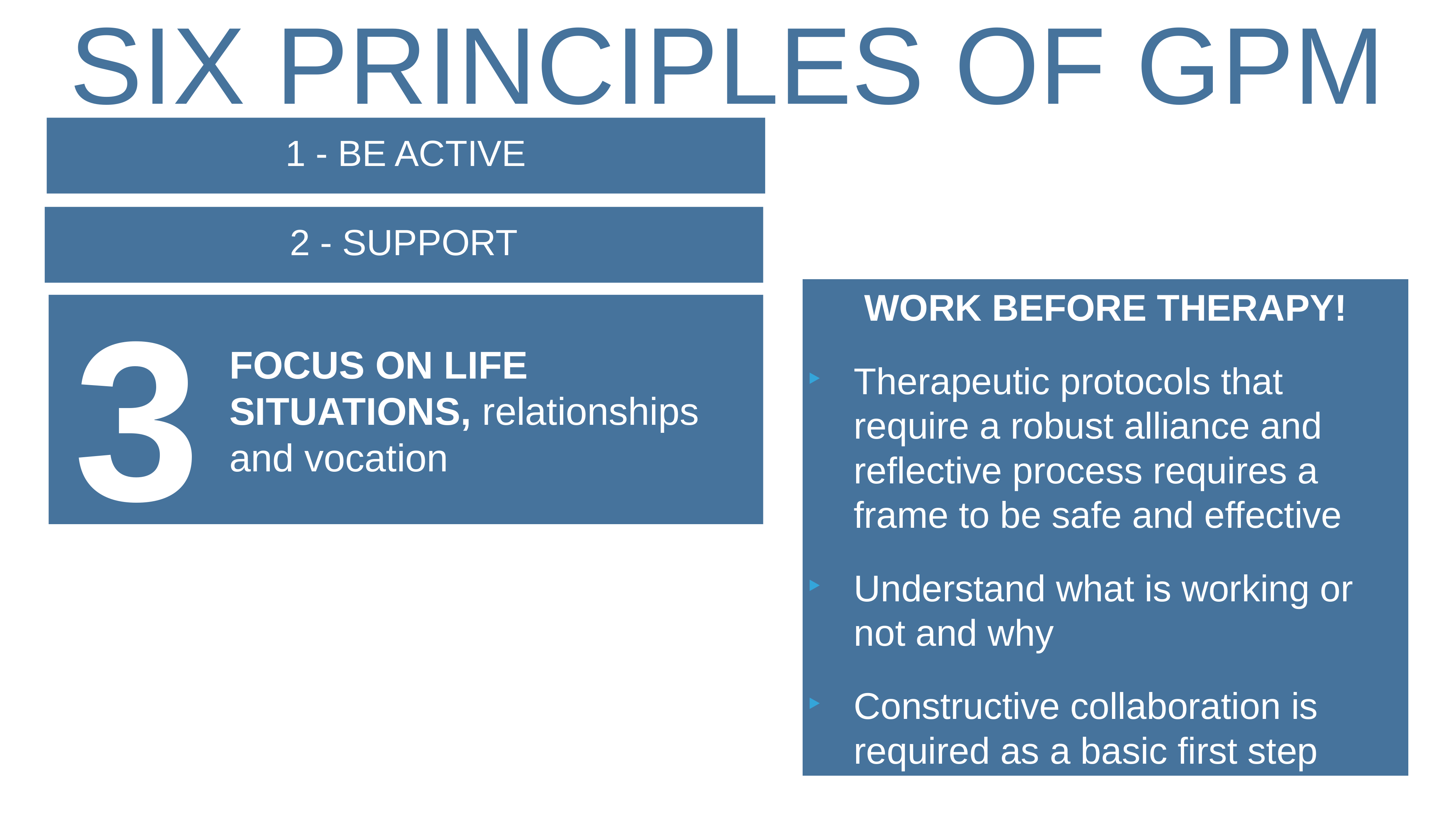

Six Principles of GPM
1 - BE ACTIVE
2 - support
3
FOCUS ON LIFE SITUATIONS, relationships and vocation

WORK BEFORE THERAPY!
Therapeutic protocols that require a robust alliance and reflective process requires a frame to be safe and effective
Understand what is working or not and why
Constructive collaboration is required as a basic first step